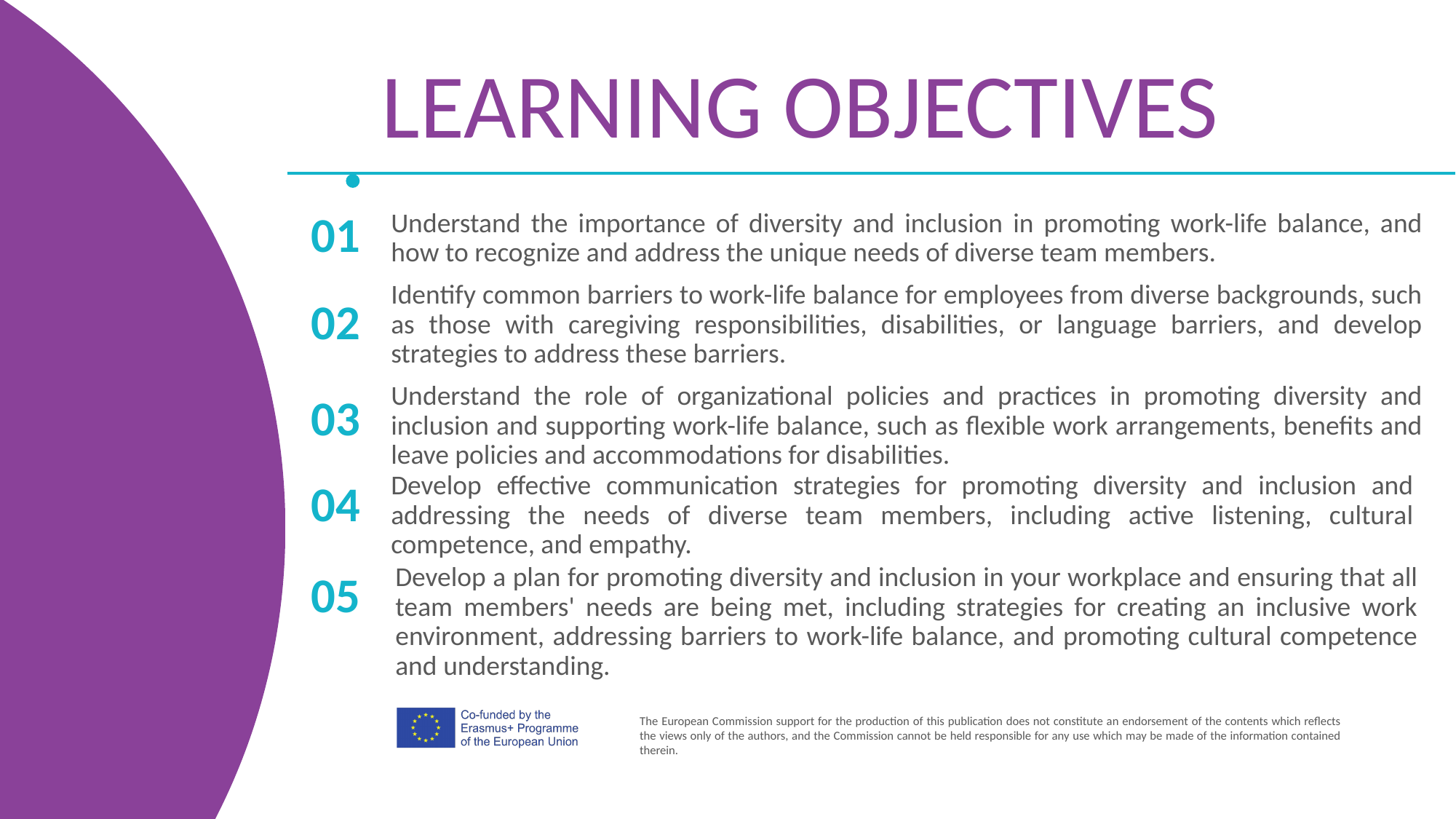

LEARNING OBJECTIVES
Understand the importance of diversity and inclusion in promoting work-life balance, and how to recognize and address the unique needs of diverse team members.
01
Identify common barriers to work-life balance for employees from diverse backgrounds, such as those with caregiving responsibilities, disabilities, or language barriers, and develop strategies to address these barriers.
02
03
Understand the role of organizational policies and practices in promoting diversity and inclusion and supporting work-life balance, such as flexible work arrangements, benefits and leave policies and accommodations for disabilities.
04
Develop effective communication strategies for promoting diversity and inclusion and addressing the needs of diverse team members, including active listening, cultural competence, and empathy.
05
Develop a plan for promoting diversity and inclusion in your workplace and ensuring that all team members' needs are being met, including strategies for creating an inclusive work environment, addressing barriers to work-life balance, and promoting cultural competence and understanding.